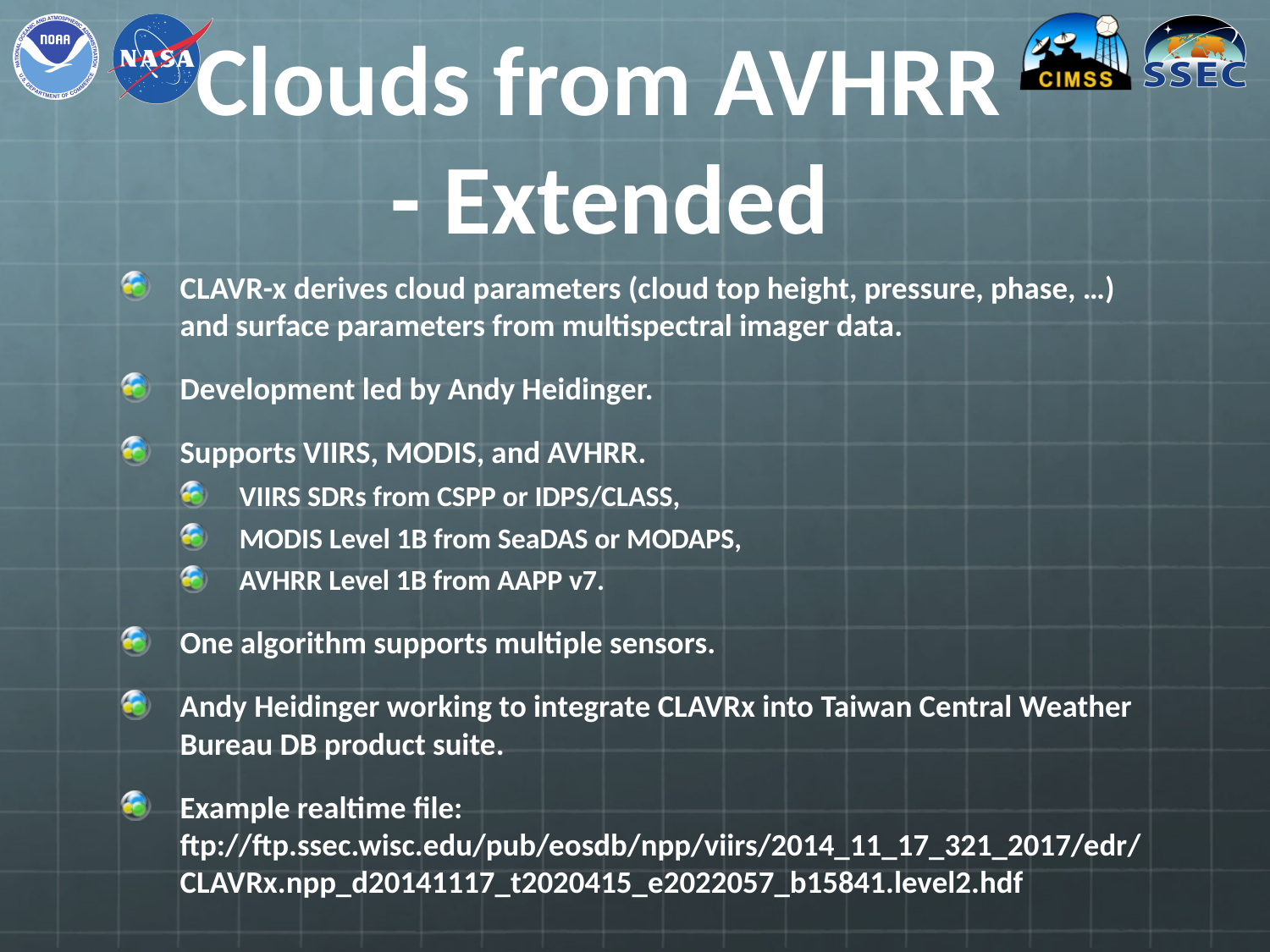

# Clouds from AVHRR - Extended
CLAVR-x derives cloud parameters (cloud top height, pressure, phase, …) and surface parameters from multispectral imager data.
Development led by Andy Heidinger.
Supports VIIRS, MODIS, and AVHRR.
VIIRS SDRs from CSPP or IDPS/CLASS,
MODIS Level 1B from SeaDAS or MODAPS,
AVHRR Level 1B from AAPP v7.
One algorithm supports multiple sensors.
Andy Heidinger working to integrate CLAVRx into Taiwan Central Weather Bureau DB product suite.
Example realtime file:  ftp://ftp.ssec.wisc.edu/pub/eosdb/npp/viirs/2014_11_17_321_2017/edr/CLAVRx.npp_d20141117_t2020415_e2022057_b15841.level2.hdf